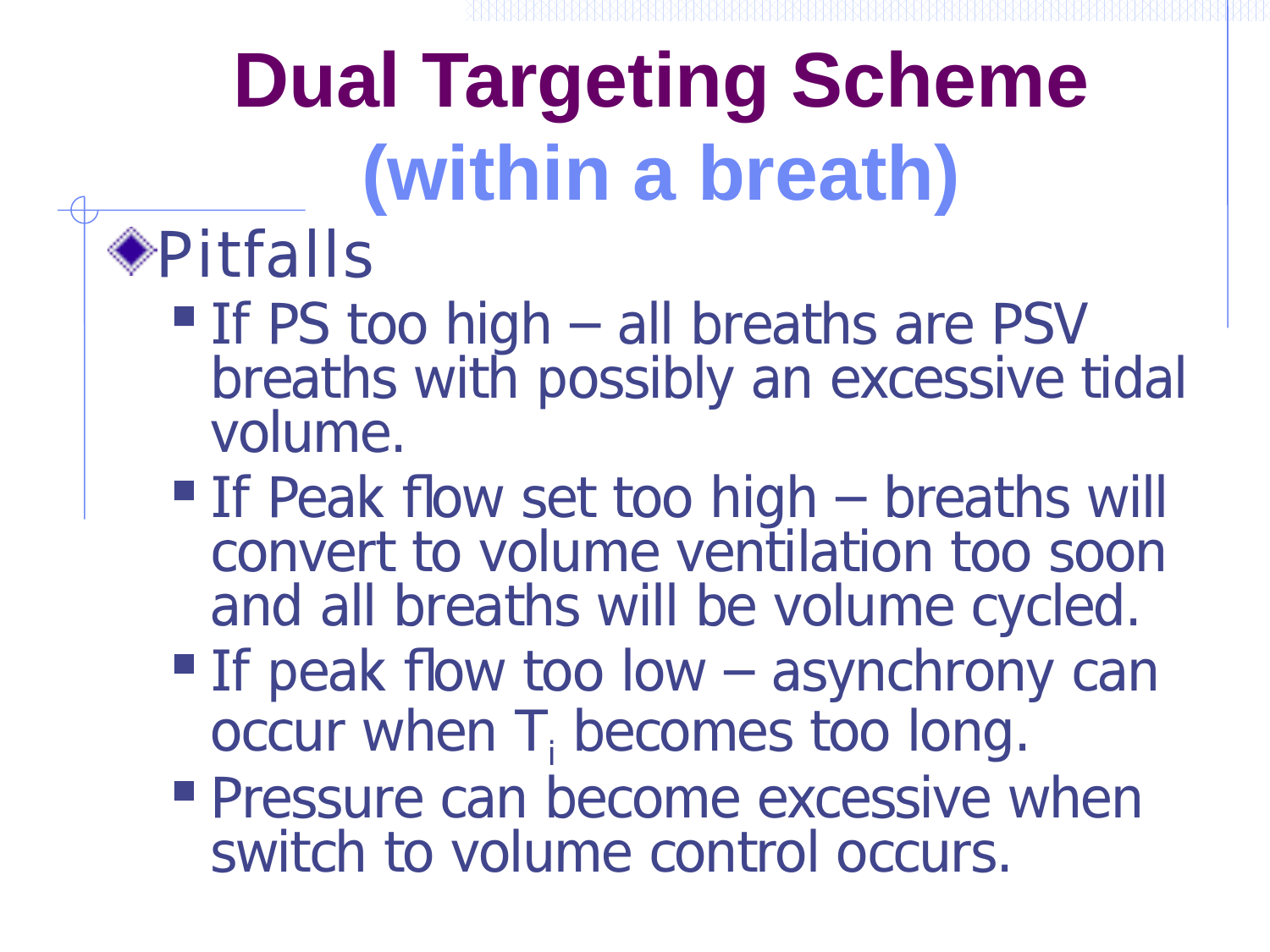

# Dual Targeting Scheme (within a breath)
Pitfalls
If PS too high – all breaths are PSV breaths with possibly an excessive tidal volume.
If Peak flow set too high – breaths will convert to volume ventilation too soon and all breaths will be volume cycled.
If peak flow too low – asynchrony can occur when Ti becomes too long.
Pressure can become excessive when switch to volume control occurs.